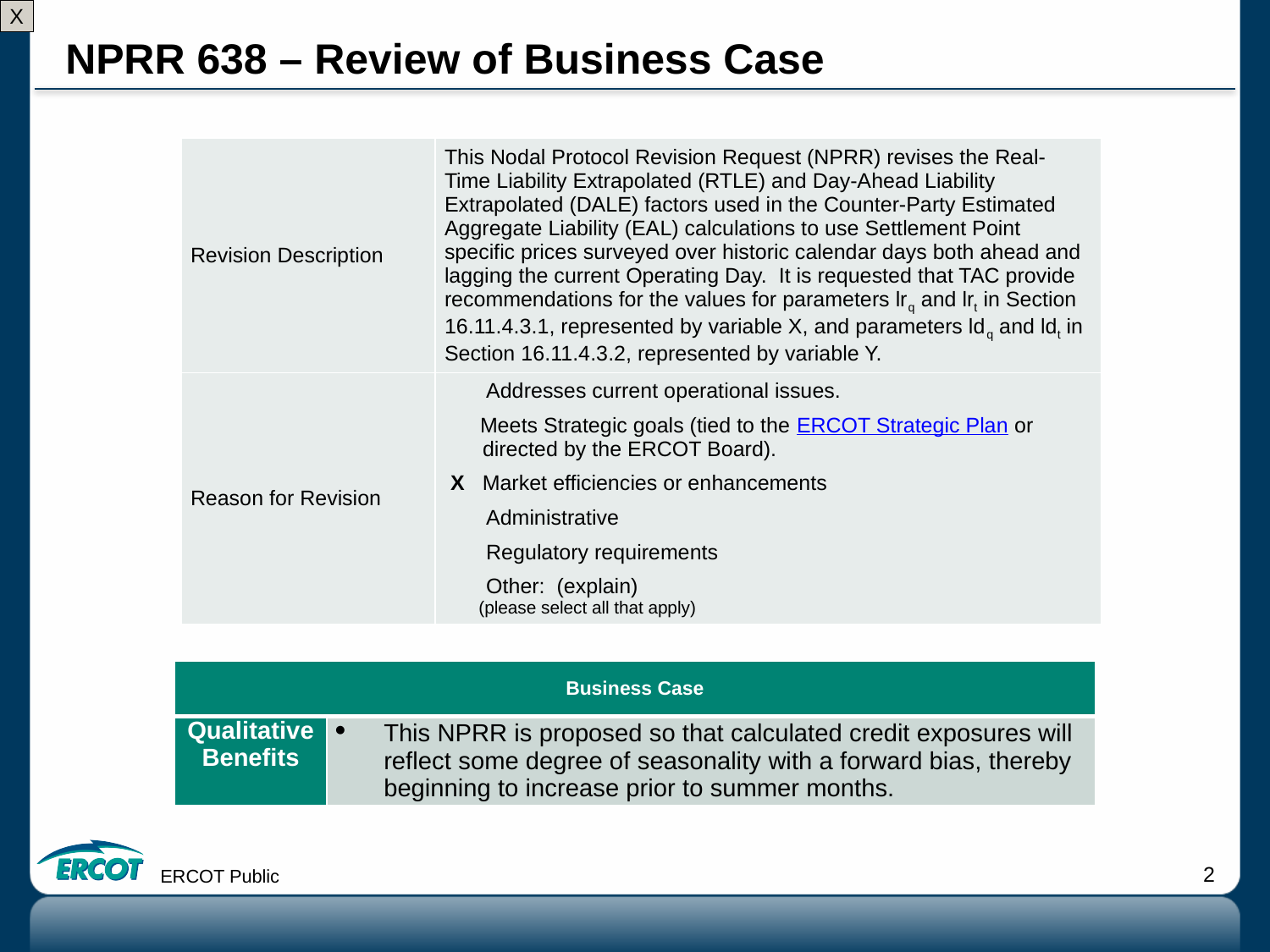

# NPRR 638 – Review of Business Case

| Revision Description | This Nodal Protocol Revision Request (NPRR) revises the Real-Time Liability Extrapolated (RTLE) and Day-Ahead Liability Extrapolated (DALE) factors used in the Counter-Party Estimated Aggregate Liability (EAL) calculations to use Settlement Point specific prices surveyed over historic calendar days both ahead and lagging the current Operating Day. It is requested that TAC provide recommendations for the values for parameters lrq and lrt in Section 16.11.4.3.1, represented by variable X, and parameters ldq and ldt in Section 16.11.4.3.2, represented by variable Y. |
| --- | --- |
| Reason for Revision | Addresses current operational issues. Meets Strategic goals (tied to the ERCOT Strategic Plan or directed by the ERCOT Board). X Market efficiencies or enhancements Administrative Regulatory requirements Other: (explain) (please select all that apply) |

| Business Case |  |
| --- | --- |
| Qualitative Benefits | This NPRR is proposed so that calculated credit exposures will reflect some degree of seasonality with a forward bias, thereby beginning to increase prior to summer months. |

ERCOT Public